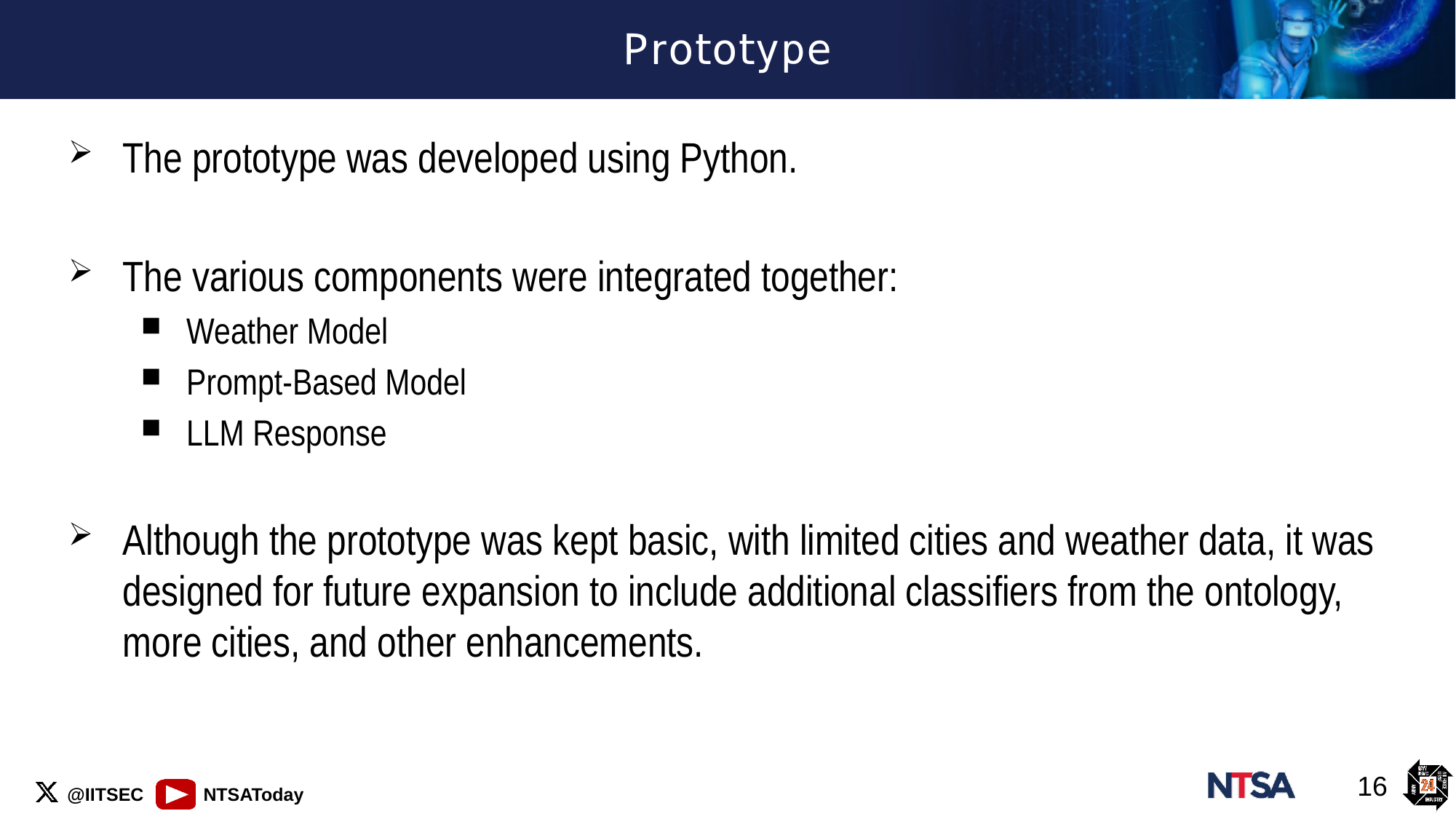

# Prototype
The prototype was developed using Python.

The various components were integrated together:
Weather Model
Prompt-Based Model
LLM Response

Although the prototype was kept basic, with limited cities and weather data, it was designed for future expansion to include additional classifiers from the ontology, more cities, and other enhancements.
16